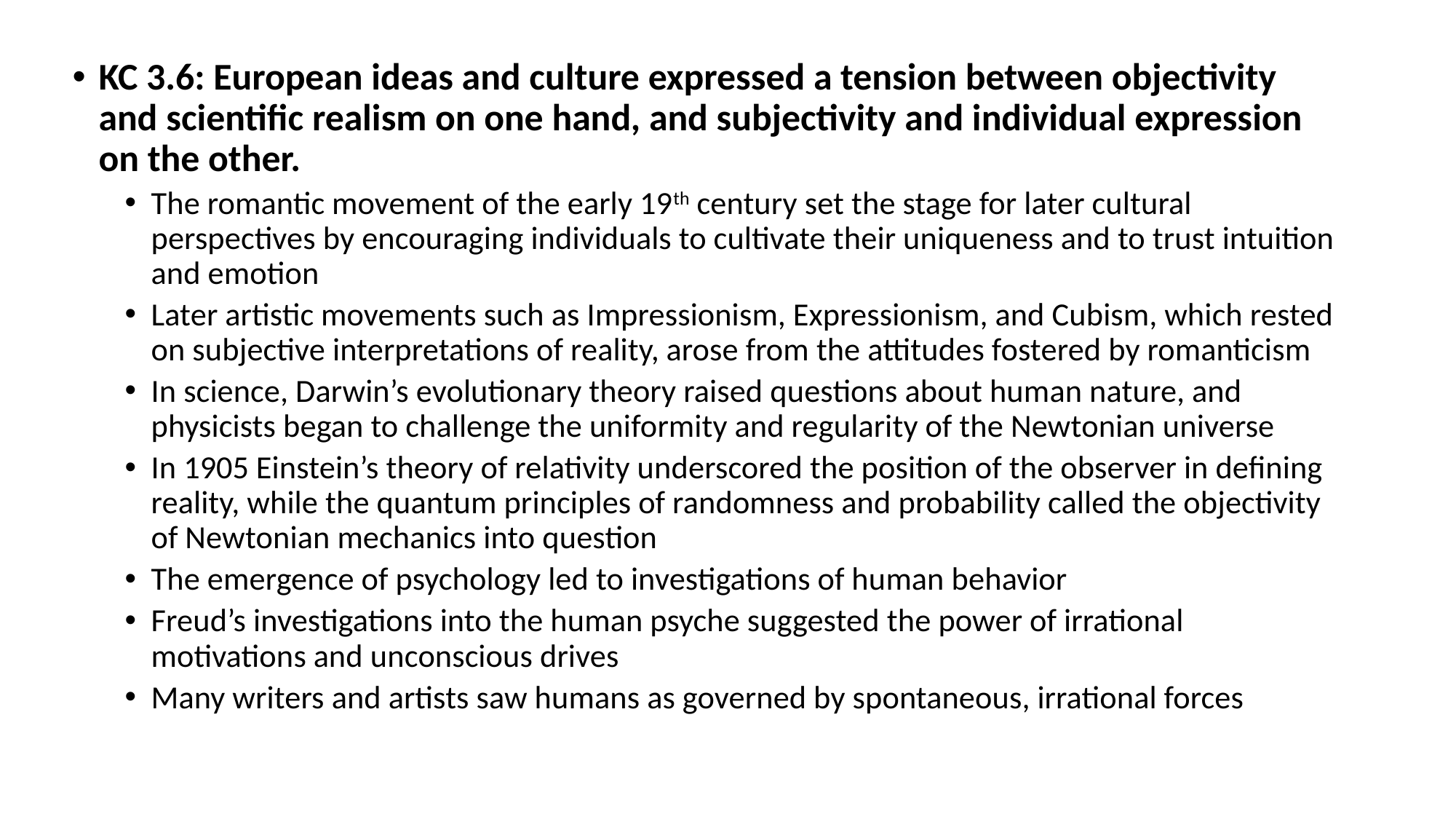

KC 3.6: European ideas and culture expressed a tension between objectivity and scientific realism on one hand, and subjectivity and individual expression on the other.
The romantic movement of the early 19th century set the stage for later cultural perspectives by encouraging individuals to cultivate their uniqueness and to trust intuition and emotion
Later artistic movements such as Impressionism, Expressionism, and Cubism, which rested on subjective interpretations of reality, arose from the attitudes fostered by romanticism
In science, Darwin’s evolutionary theory raised questions about human nature, and physicists began to challenge the uniformity and regularity of the Newtonian universe
In 1905 Einstein’s theory of relativity underscored the position of the observer in defining reality, while the quantum principles of randomness and probability called the objectivity of Newtonian mechanics into question
The emergence of psychology led to investigations of human behavior
Freud’s investigations into the human psyche suggested the power of irrational motivations and unconscious drives
Many writers and artists saw humans as governed by spontaneous, irrational forces